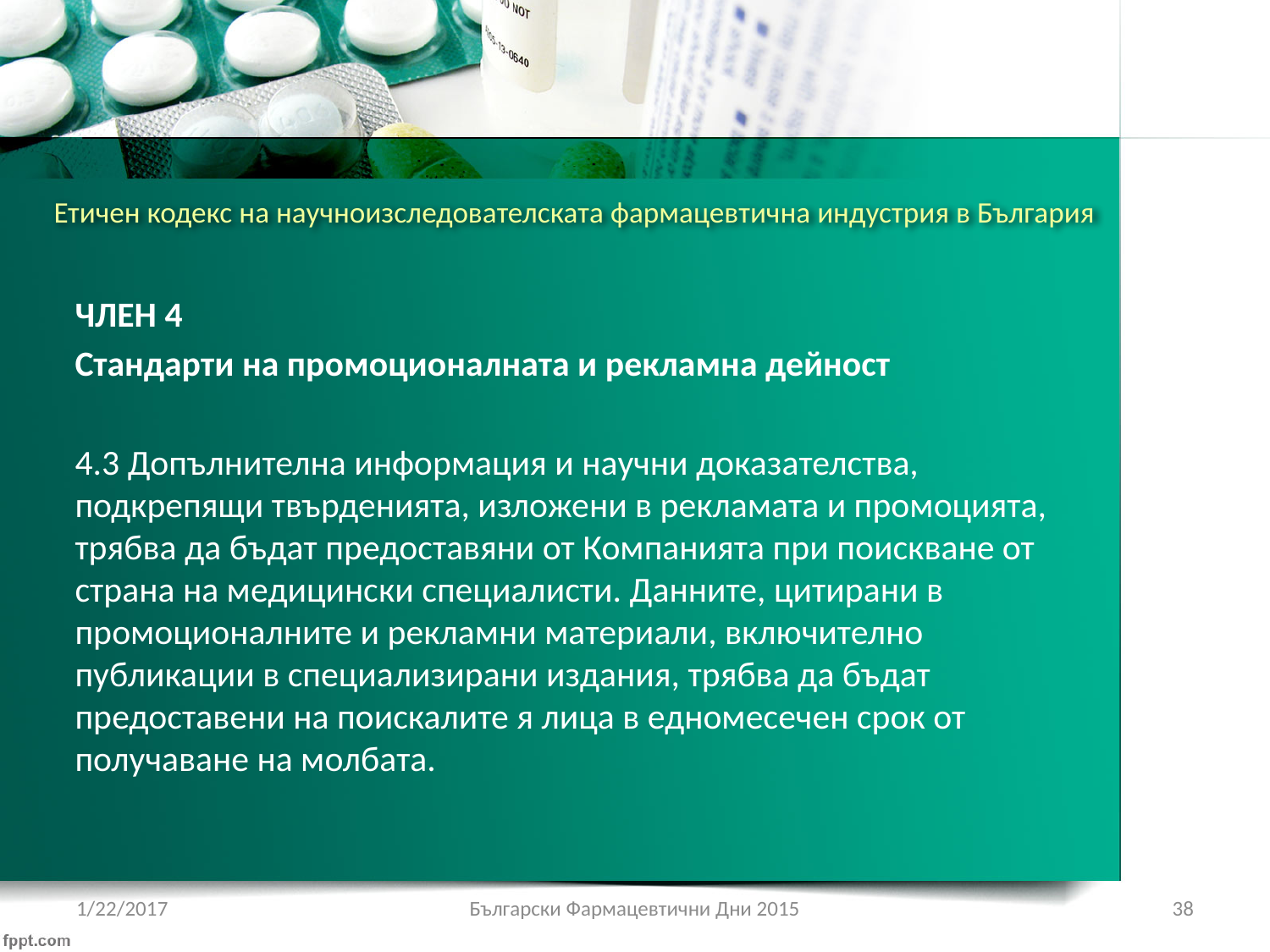

# Етичен кодекс на научноизследователската фармацевтична индустрия в България
ЧЛЕН 4
Стандарти на промоционалната и рекламна дейност

4.3 Допълнителна информация и научни доказателства, подкрепящи твърденията, изложени в рекламата и промоцията, трябва да бъдат предоставяни от Компанията при поискване от страна на медицински специалисти. Данните, цитирани в промоционалните и рекламни материали, включително публикации в специализирани издания, трябва да бъдат предоставени на поискалите я лица в едномесечен срок от получаване на молбата.

1/22/2017
Български Фармацевтични Дни 2015
38